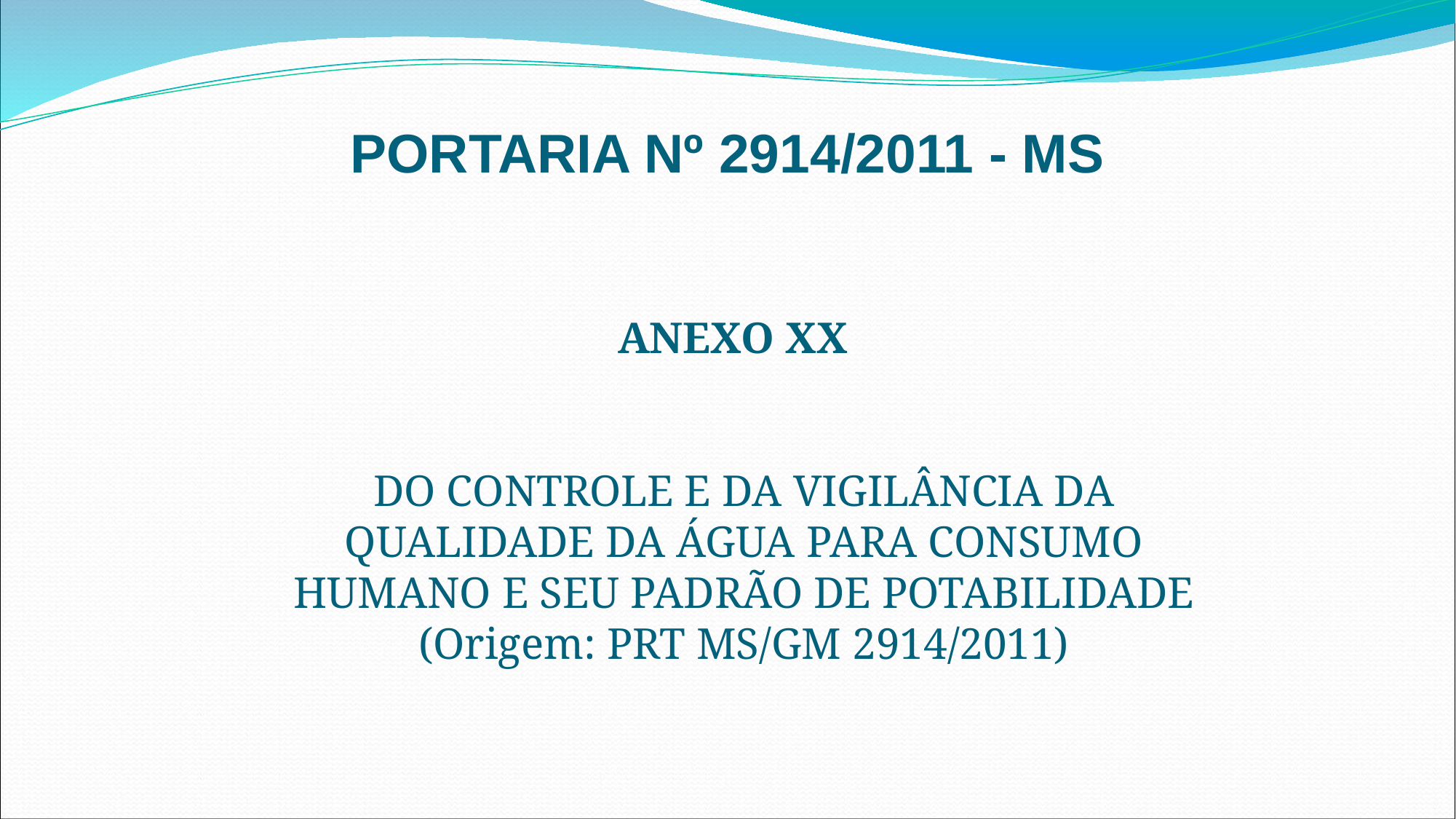

# PORTARIA Nº 2914/2011 - MS

	ANEXO XX

 
DO CONTROLE E DA VIGILÂNCIA DA QUALIDADE DA ÁGUA PARA CONSUMO HUMANO E SEU PADRÃO DE POTABILIDADE (Origem: PRT MS/GM 2914/2011)